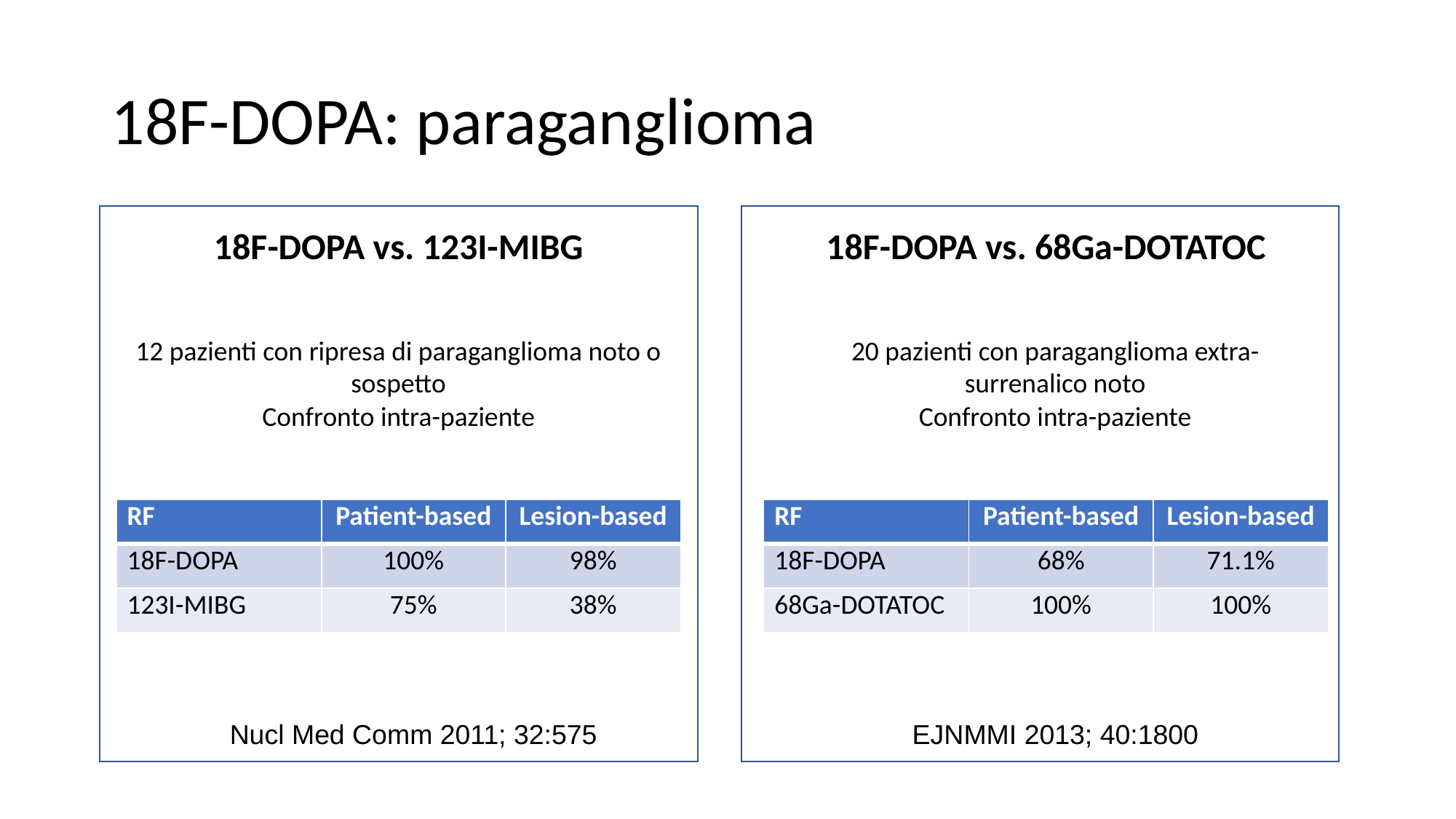

# 18F-DOPA: paraganglioma
18F-DOPA vs. 123I-MIBG
18F-DOPA vs. 68Ga-DOTATOC

12 pazienti con ripresa di paraganglioma noto o sospetto
Confronto intra-paziente
20 pazienti con paraganglioma extra-surrenalico noto
Confronto intra-paziente
| RF | Patient-based | Lesion-based |
| --- | --- | --- |
| 18F-DOPA | 100% | 98% |
| 123I-MIBG | 75% | 38% |
| RF | Patient-based | Lesion-based |
| --- | --- | --- |
| 18F-DOPA | 68% | 71.1% |
| 68Ga-DOTATOC | 100% | 100% |
Nucl Med Comm 2011; 32:575
EJNMMI 2013; 40:1800